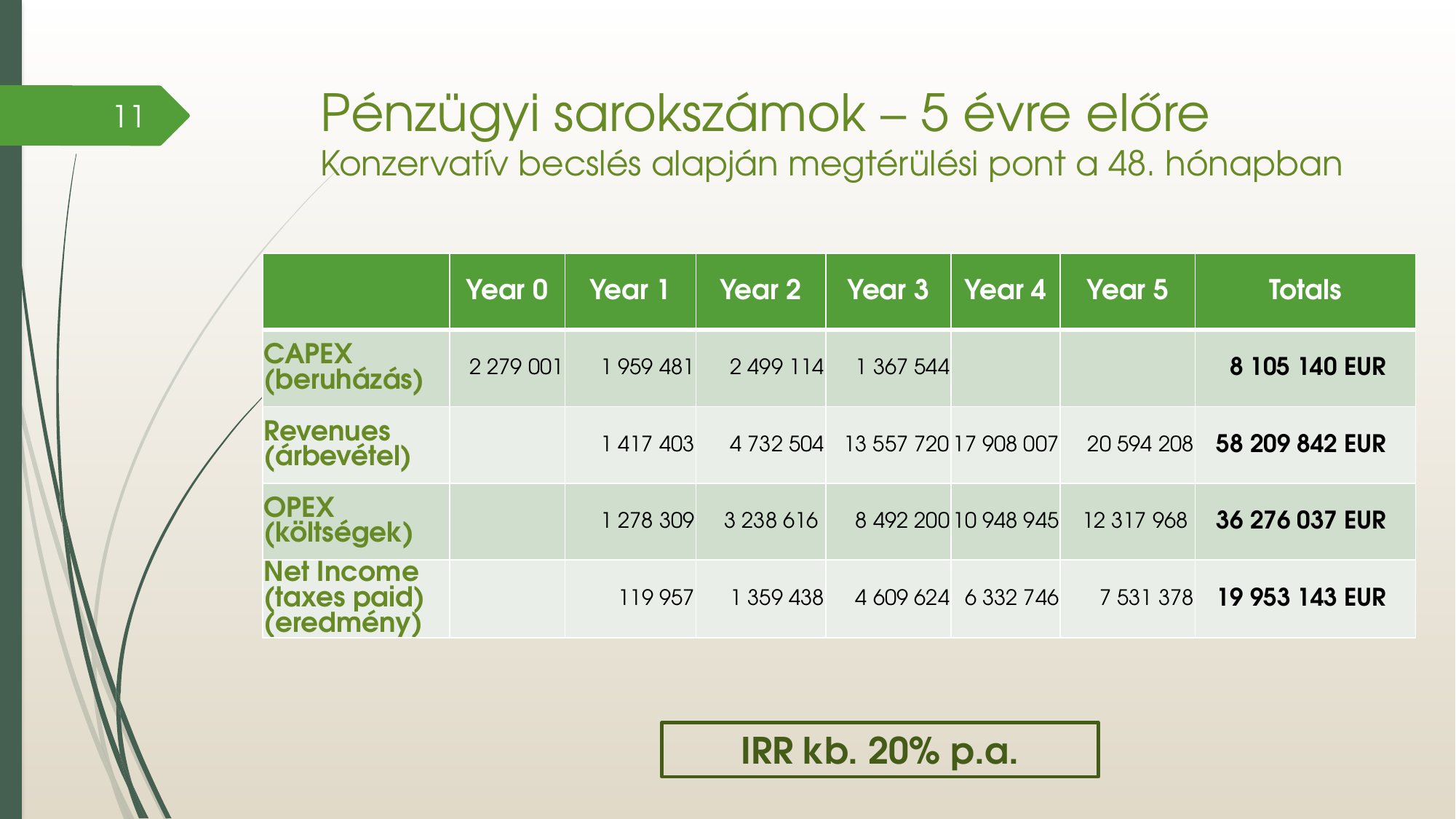

# Pénzügyi sarokszámok – 5 évre előre Konzervatív becslés alapján megtérülési pont a 48. hónapban
11
|  | Year 0 | Year 1 | Year 2 | Year 3 | Year 4 | Year 5 | Totals |
| --- | --- | --- | --- | --- | --- | --- | --- |
| CAPEX (beruházás) | 2 279 001 | 1 959 481 | 2 499 114 | 1 367 544 |  |  | 8 105 140 EUR |
| Revenues (árbevétel) |  | 1 417 403 | 4 732 504 | 13 557 720 | 17 908 007 | 20 594 208 | 58 209 842 EUR |
| OPEX (költségek) |  | 1 278 309 | 3 238 616 | 8 492 200 | 10 948 945 | 12 317 968 | 36 276 037 EUR |
| Net Income (taxes paid) (eredmény) |  | 119 957 | 1 359 438 | 4 609 624 | 6 332 746 | 7 531 378 | 19 953 143 EUR |
IRR kb. 20% p.a.